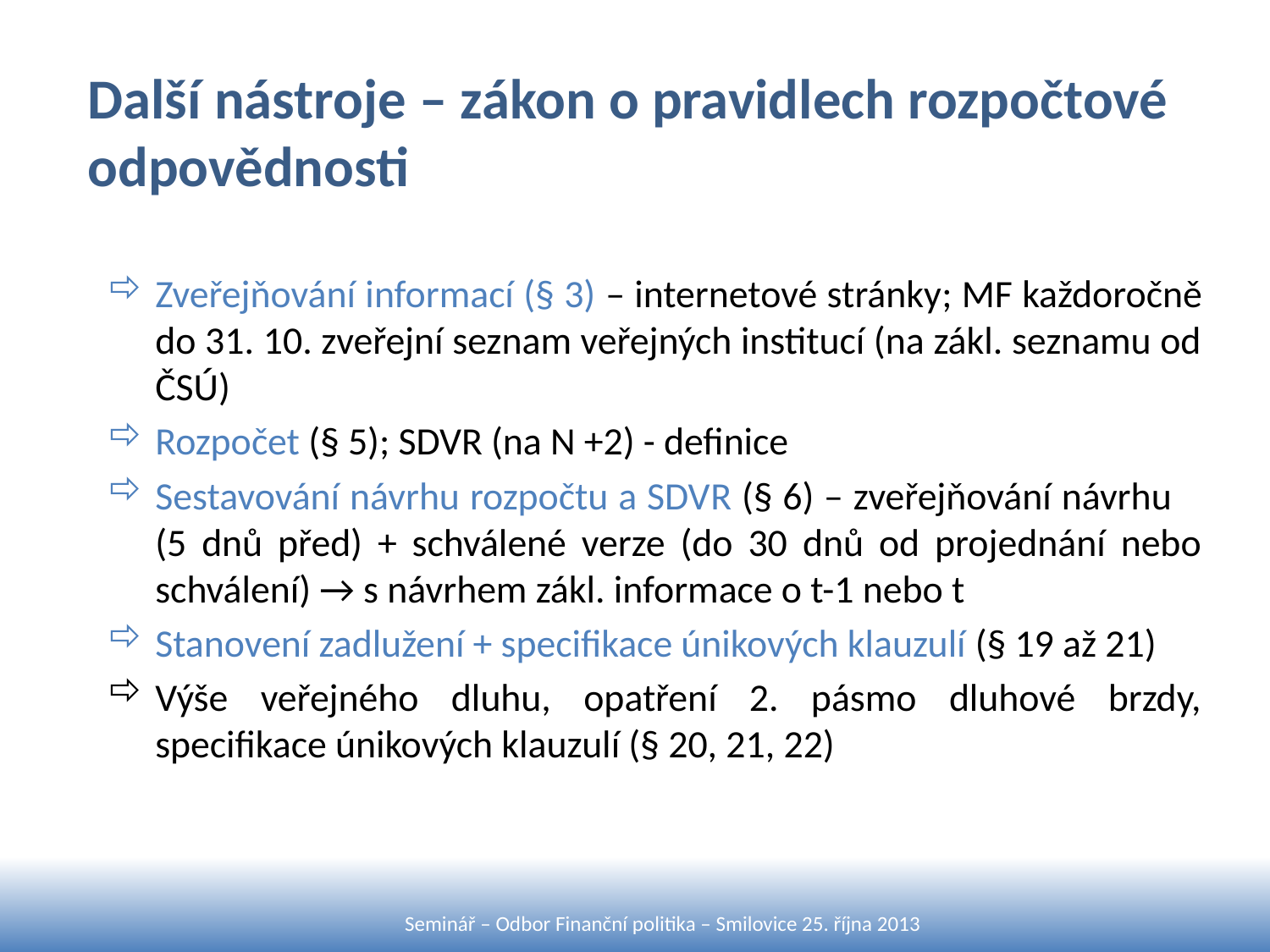

# Další nástroje – zákon o pravidlech rozpočtové odpovědnosti
Zveřejňování informací (§ 3) – internetové stránky; MF každoročně do 31. 10. zveřejní seznam veřejných institucí (na zákl. seznamu od ČSÚ)
Rozpočet (§ 5); SDVR (na N +2) - definice
Sestavování návrhu rozpočtu a SDVR (§ 6) – zveřejňování návrhu    (5 dnů před) + schválené verze (do 30 dnů od projednání nebo schválení) → s návrhem zákl. informace o t-1 nebo t
Stanovení zadlužení + specifikace únikových klauzulí (§ 19 až 21)
Výše veřejného dluhu, opatření 2. pásmo dluhové brzdy, specifikace únikových klauzulí (§ 20, 21, 22)

Seminář – Odbor Finanční politika – Smilovice 25. října 2013